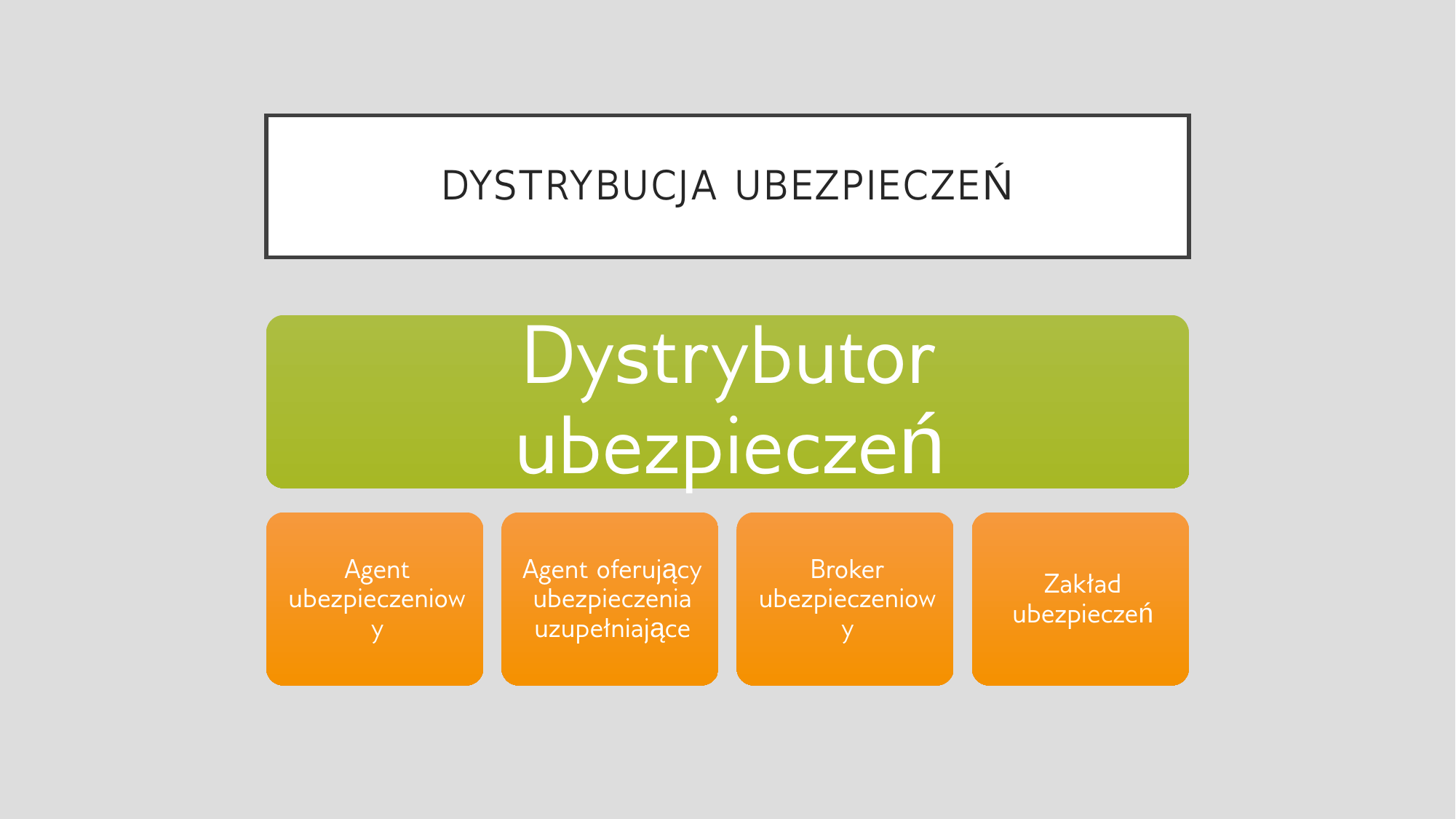

# DYSTRYBUCJA ubezpieczeń
Dystrybutor ubezpieczeń
Agent ubezpieczeniowy
Agent oferujący ubezpieczenia uzupełniające
Broker ubezpieczeniowy
Zakład ubezpieczeń